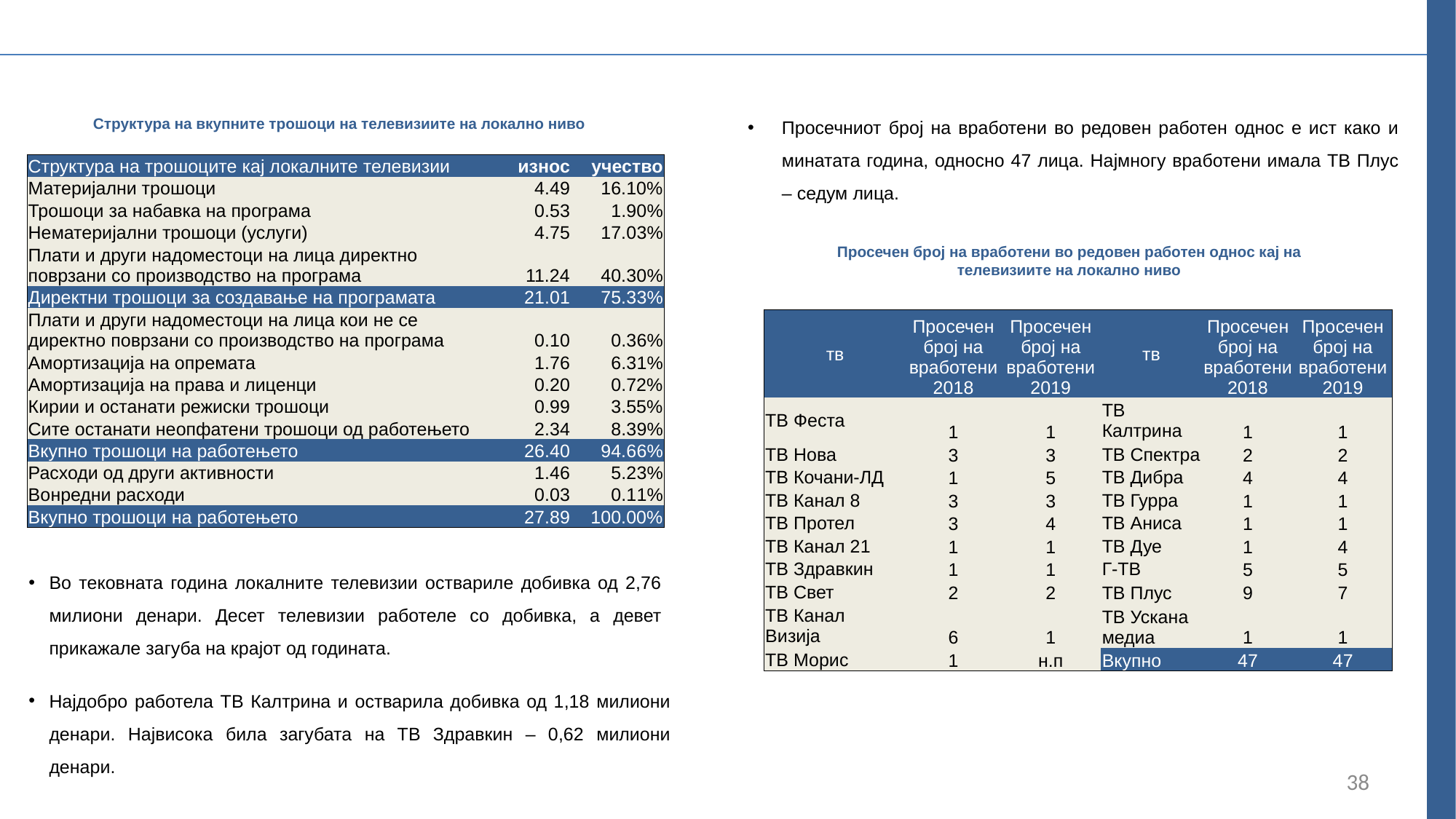

Структура на вкупните трошоци на телевизиите на локално ниво
Просечниот број на вработени во редовен работен однос е ист како и минатата година, односно 47 лица. Најмногу вработени имала ТВ Плус – седум лица.
| Структура на трошоците кај локалните телевизии | износ | учество |
| --- | --- | --- |
| Материјални трошоци | 4.49 | 16.10% |
| Трошоци за набавка на програма | 0.53 | 1.90% |
| Нематеријални трошоци (услуги) | 4.75 | 17.03% |
| Плати и други надоместоци на лица директно поврзани со производство на програма | 11.24 | 40.30% |
| Директни трошоци за создавање на програмата | 21.01 | 75.33% |
| Плати и други надоместоци на лица кои не се директно поврзани со производство на програма | 0.10 | 0.36% |
| Амортизација на опремата | 1.76 | 6.31% |
| Амортизација на права и лиценци | 0.20 | 0.72% |
| Кирии и останати режиски трошоци | 0.99 | 3.55% |
| Сите останати неопфатени трошоци од работењето | 2.34 | 8.39% |
| Вкупно трошоци на работењето | 26.40 | 94.66% |
| Расходи од други активности | 1.46 | 5.23% |
| Вонредни расходи | 0.03 | 0.11% |
| Вкупно трошоци на работењето | 27.89 | 100.00% |
Просечен број на вработени во редовен работен однос кај на телевизиите на локално ниво
| тв | Просечен број на вработени 2018 | Просечен број на вработени 2019 | тв | Просечен број на вработени 2018 | Просечен број на вработени 2019 |
| --- | --- | --- | --- | --- | --- |
| ТВ Феста | 1 | 1 | ТВ Калтрина | 1 | 1 |
| ТВ Нова | 3 | 3 | ТВ Спектра | 2 | 2 |
| ТВ Кочани-ЛД | 1 | 5 | ТВ Дибра | 4 | 4 |
| ТВ Канал 8 | 3 | 3 | ТВ Гурра | 1 | 1 |
| ТВ Протел | 3 | 4 | ТВ Аниса | 1 | 1 |
| ТВ Канал 21 | 1 | 1 | ТВ Дуе | 1 | 4 |
| ТВ Здравкин | 1 | 1 | Г-ТВ | 5 | 5 |
| ТВ Свет | 2 | 2 | ТВ Плус | 9 | 7 |
| ТВ Канал Визија | 6 | 1 | ТВ Ускана медиа | 1 | 1 |
| ТВ Морис | 1 | н.п | Вкупно | 47 | 47 |
Во тековната година локалните телевизии оствариле добивка од 2,76 милиони денари. Десет телевизии работеле со добивка, а девет прикажале загуба на крајот од годината.
Најдобро работела ТВ Калтрина и остварила добивка од 1,18 милиони денари. Највисока била загубата на ТВ Здравкин – 0,62 милиони денари.
38